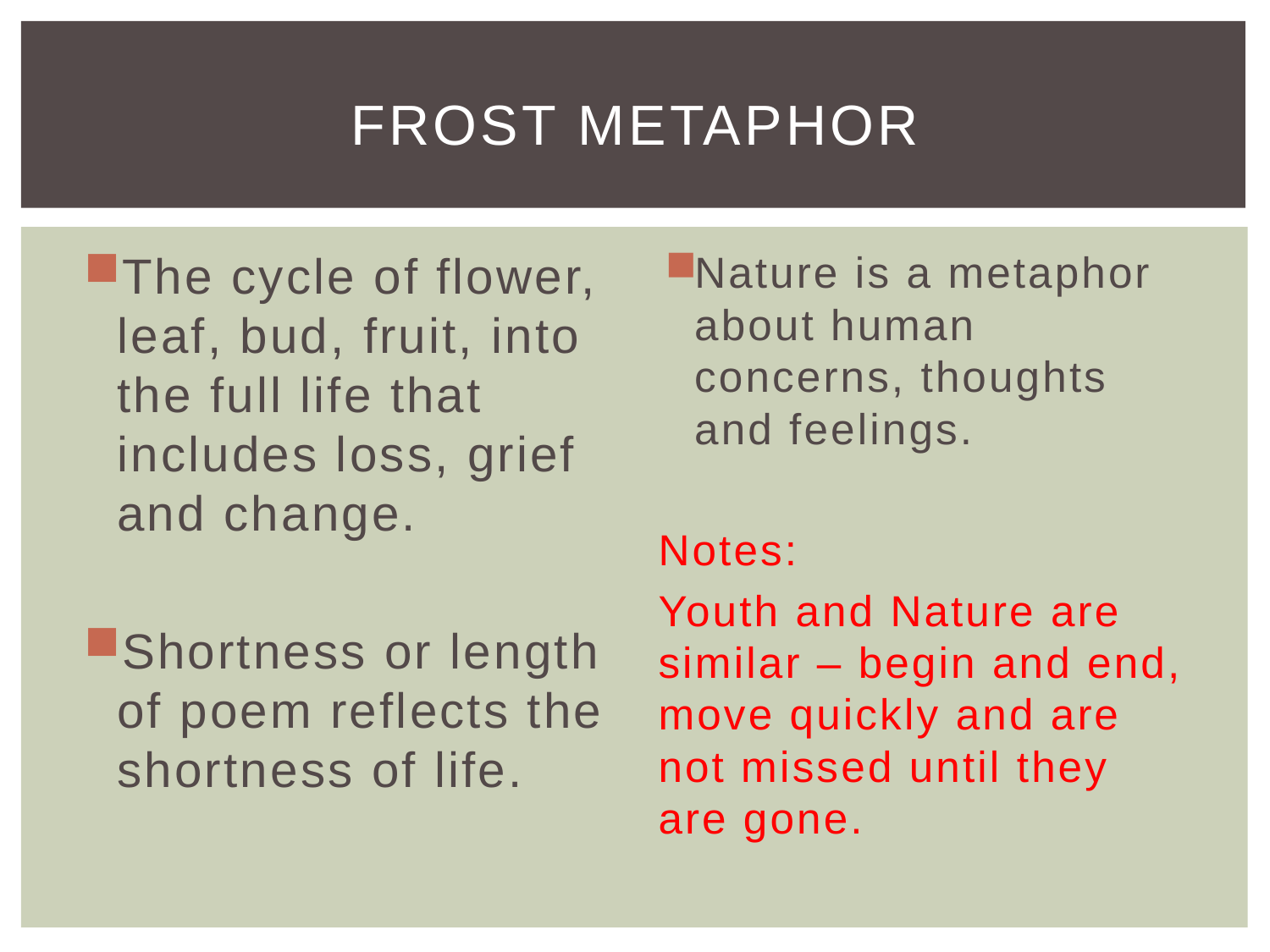

# Frost Metaphor
The cycle of flower, leaf, bud, fruit, into the full life that includes loss, grief and change.

Shortness or length of poem reflects the shortness of life.
Nature is a metaphor about human concerns, thoughts and feelings.

Notes:
Youth and Nature are similar – begin and end, move quickly and are not missed until they are gone.